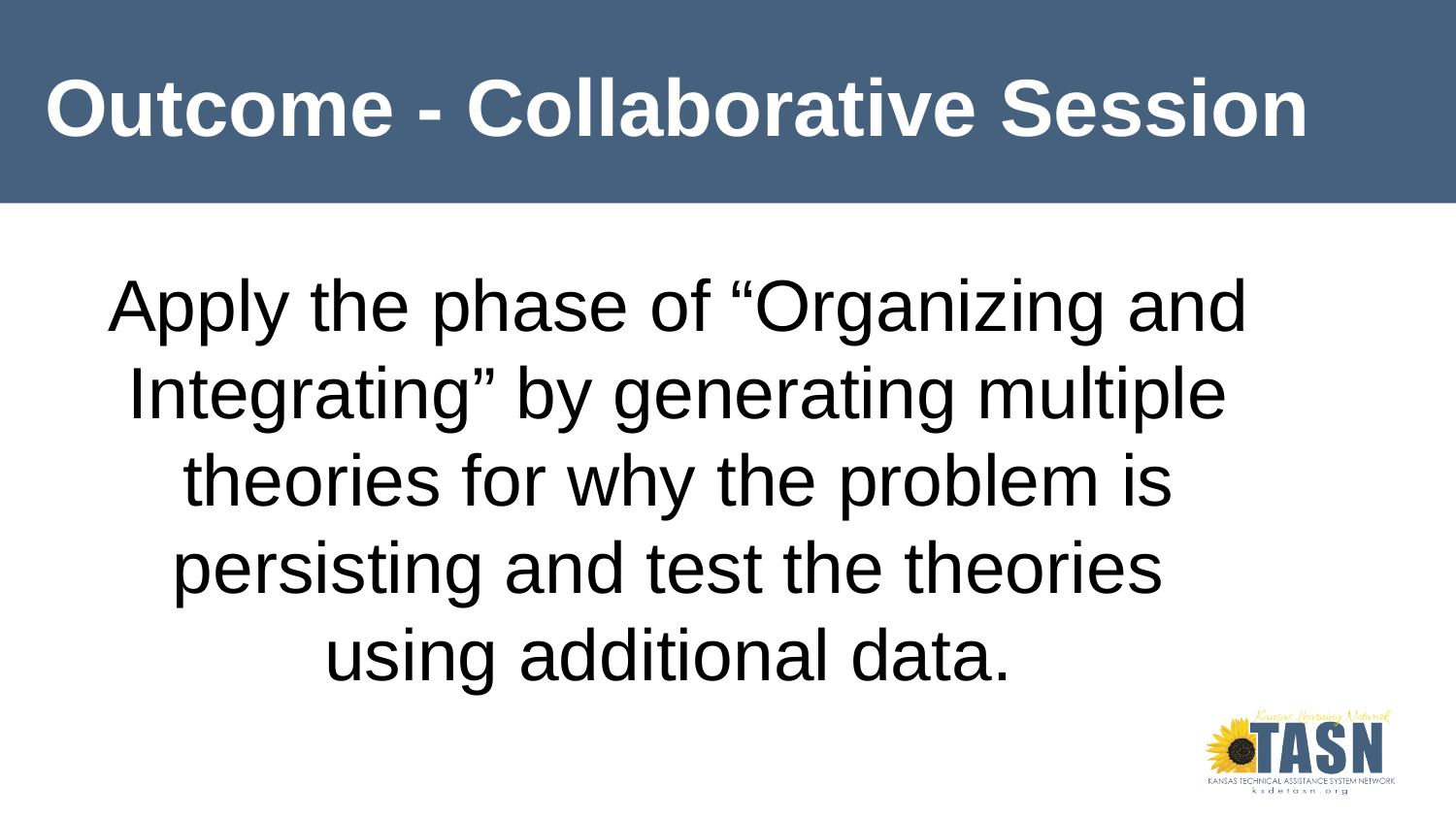

# Outcome - Collaborative Session
Apply the phase of “Organizing and Integrating” by generating multiple theories for why the problem is persisting and test the theories
using additional data.